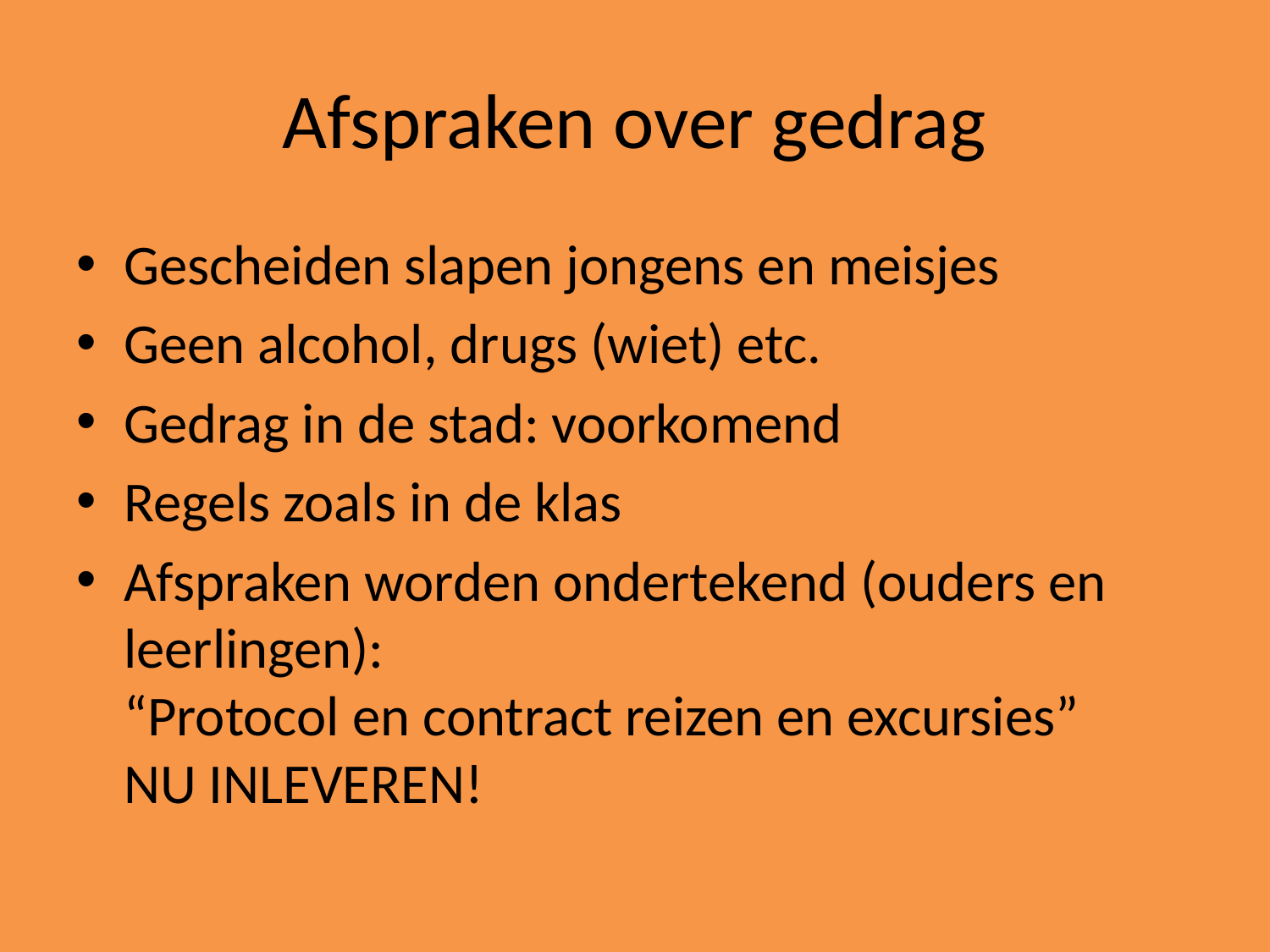

# Afspraken over gedrag
Gescheiden slapen jongens en meisjes
Geen alcohol, drugs (wiet) etc.
Gedrag in de stad: voorkomend
Regels zoals in de klas
Afspraken worden ondertekend (ouders en leerlingen):
“Protocol en contract reizen en excursies”
NU INLEVEREN!